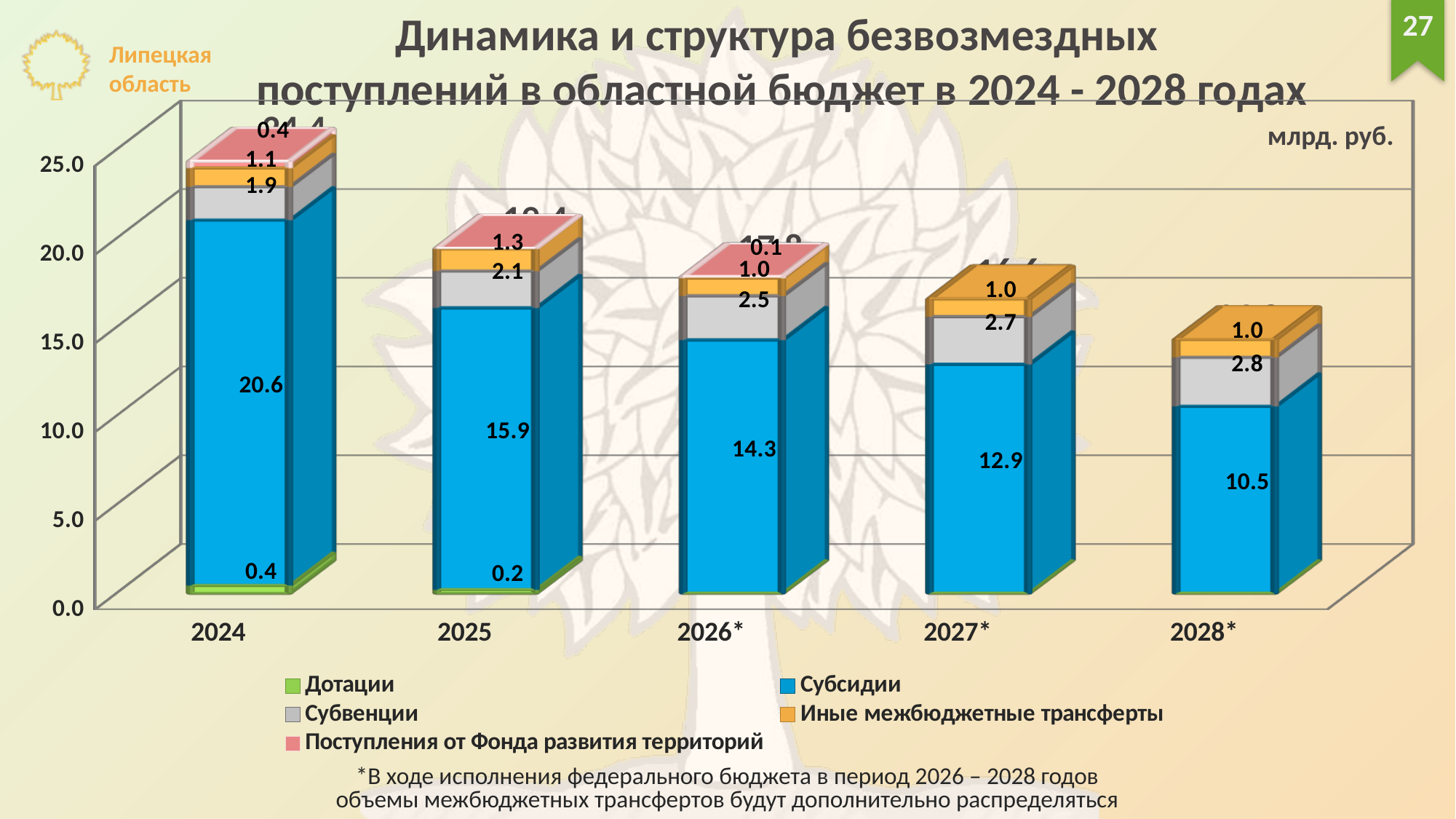

Динамика и структура безвозмездных
поступлений в областной бюджет в 2024 - 2028 годах
27

[unsupported chart]

24,4
млрд. руб.
19,4
17,8
16,6
14,3
*В ходе исполнения федерального бюджета в период 2026 – 2028 годов
объемы межбюджетных трансфертов будут дополнительно распределяться